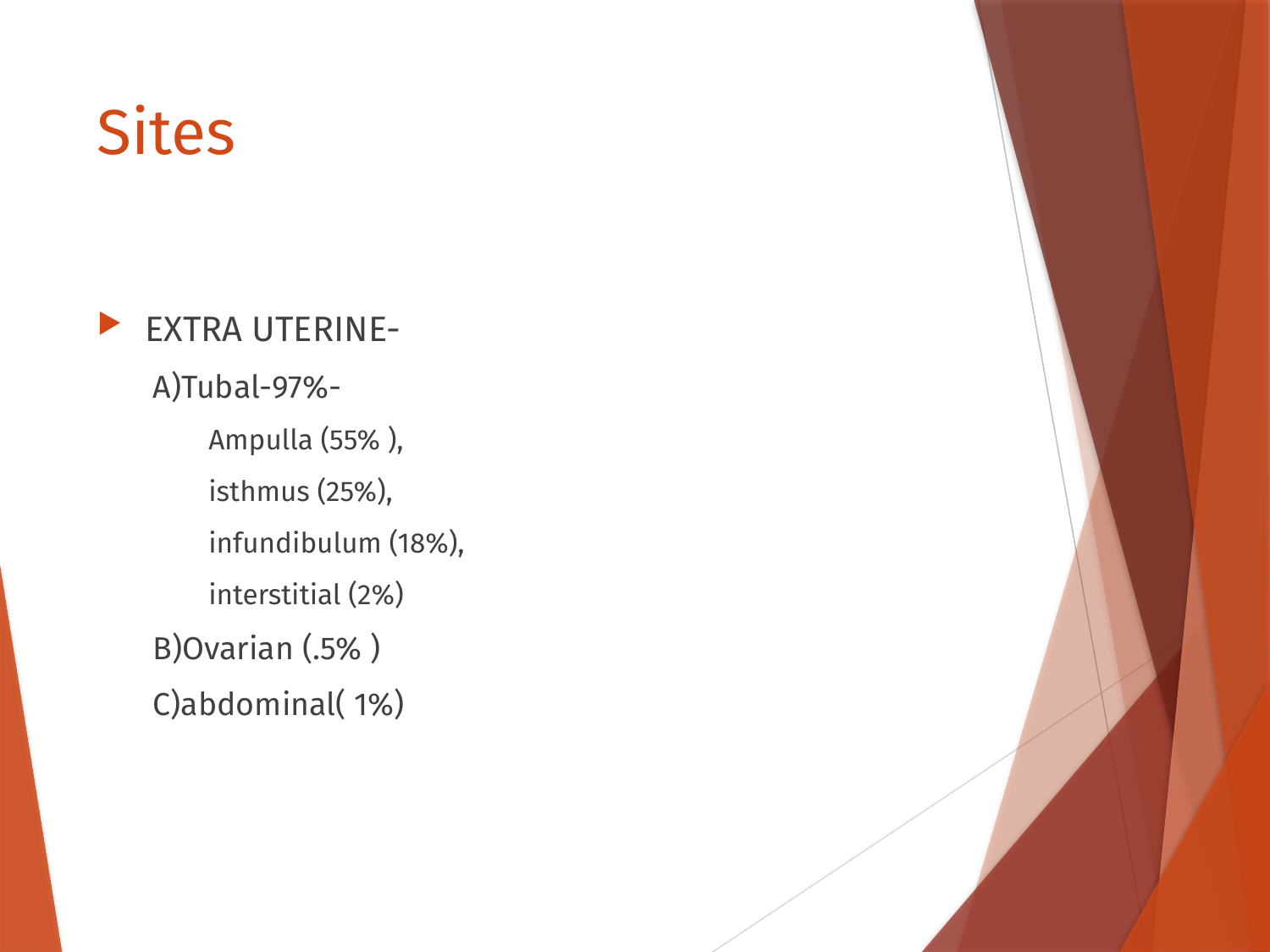

# Sites
EXTRA UTERINE-
A)Tubal-97%-
Ampulla (55% ),
isthmus (25%),
infundibulum (18%),
interstitial (2%)
B)Ovarian (.5% )
C)abdominal( 1%)